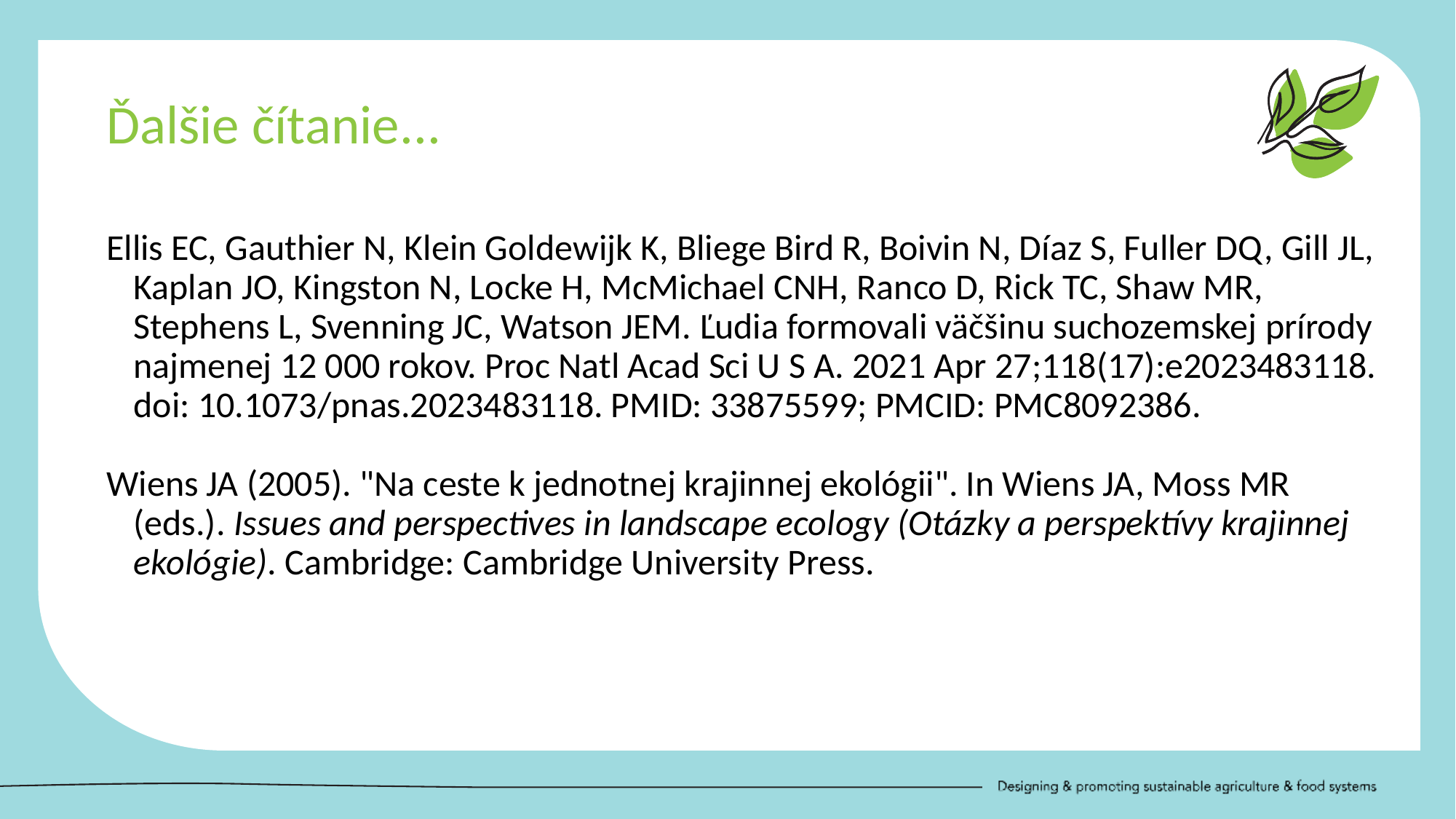

Ďalšie čítanie...

Ellis EC, Gauthier N, Klein Goldewijk K, Bliege Bird R, Boivin N, Díaz S, Fuller DQ, Gill JL, Kaplan JO, Kingston N, Locke H, McMichael CNH, Ranco D, Rick TC, Shaw MR, Stephens L, Svenning JC, Watson JEM. Ľudia formovali väčšinu suchozemskej prírody najmenej 12 000 rokov. Proc Natl Acad Sci U S A. 2021 Apr 27;118(17):e2023483118. doi: 10.1073/pnas.2023483118. PMID: 33875599; PMCID: PMC8092386.

Wiens JA (2005). "Na ceste k jednotnej krajinnej ekológii". In Wiens JA, Moss MR (eds.). Issues and perspectives in landscape ecology (Otázky a perspektívy krajinnej ekológie). Cambridge: Cambridge University Press.